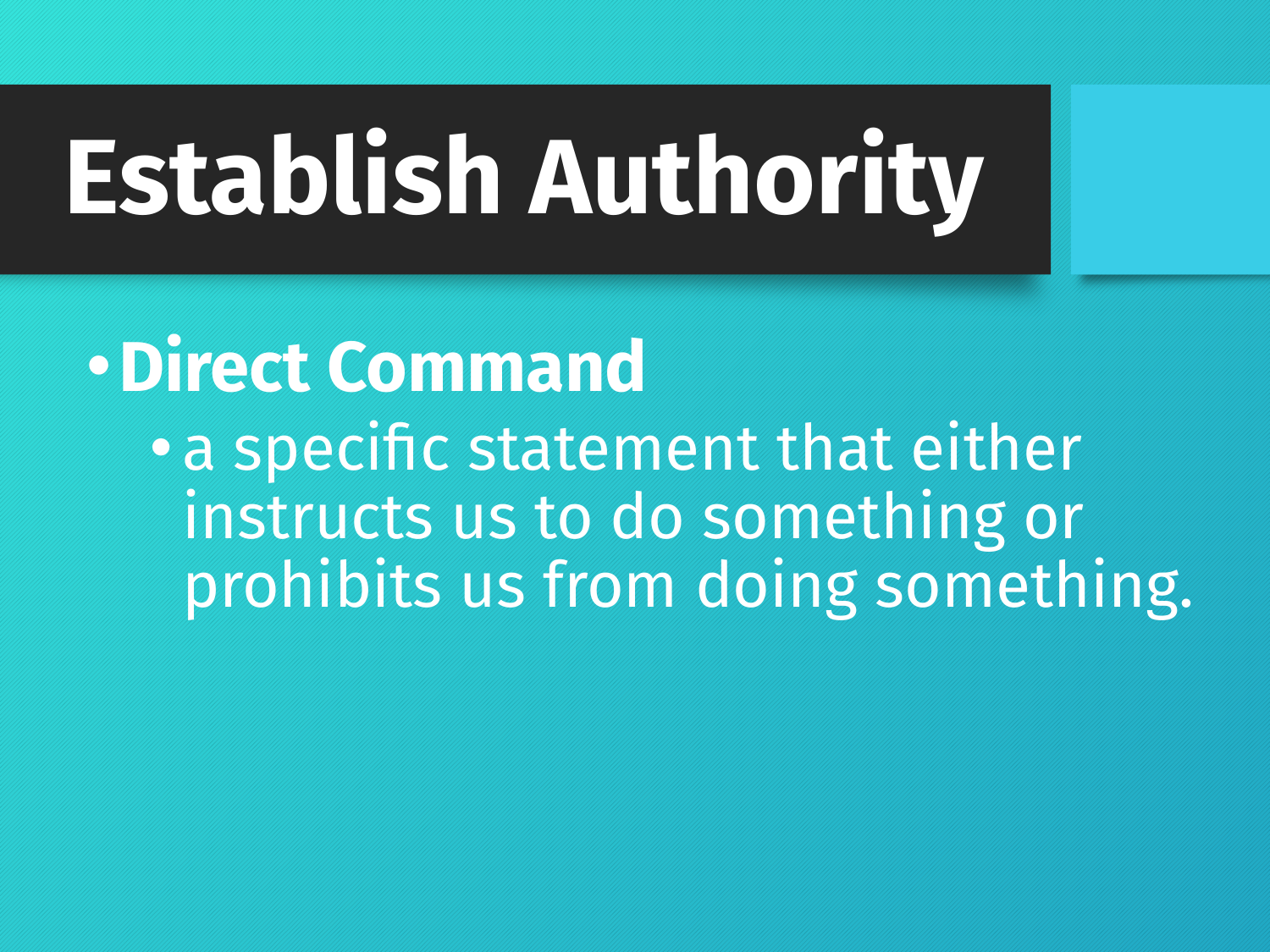

# Establish Authority
Direct Command
a specific statement that either instructs us to do something or prohibits us from doing something.